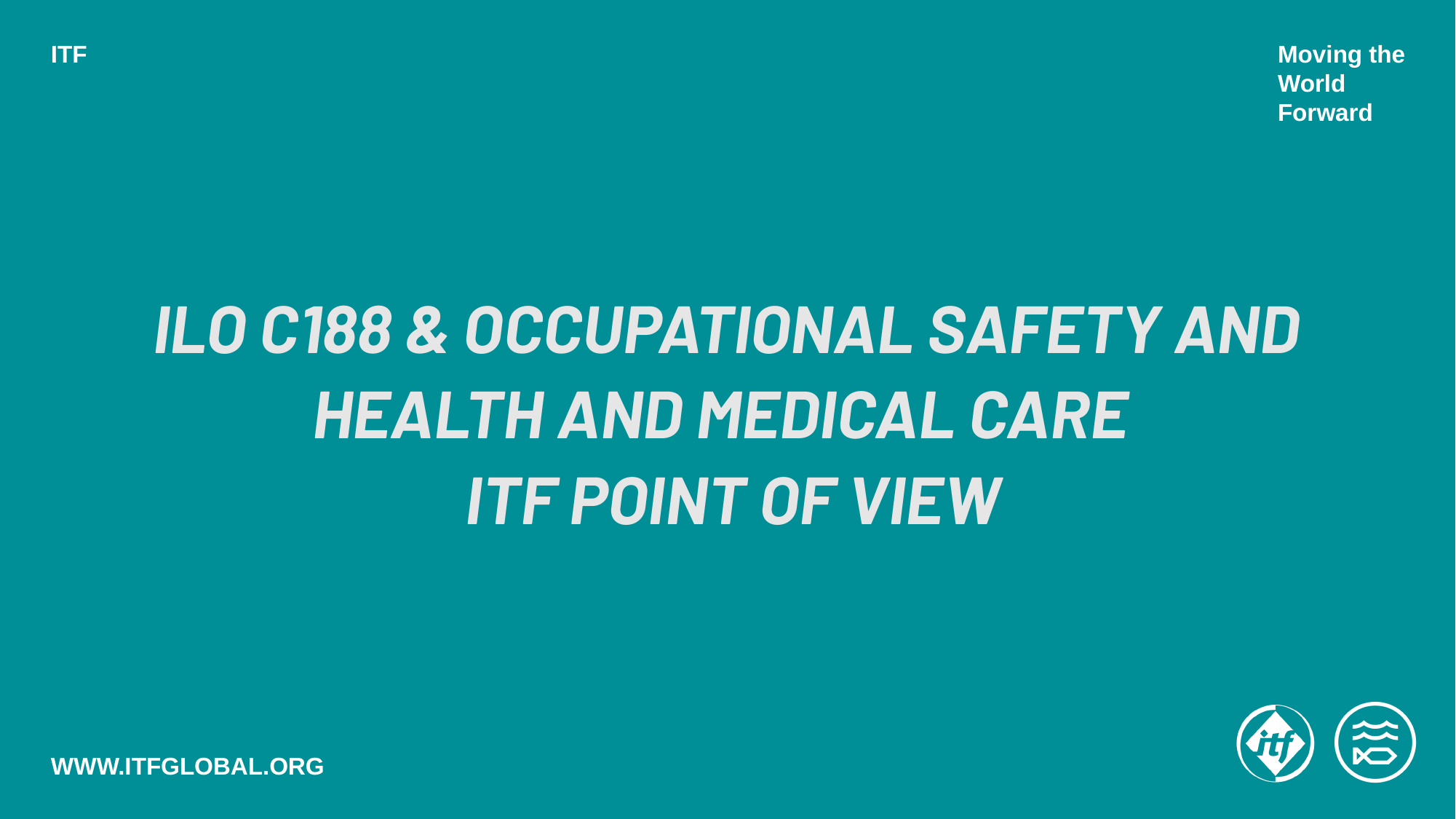

# ILO C188 & Occupational Safety and Health and Medical Care ITF point of view